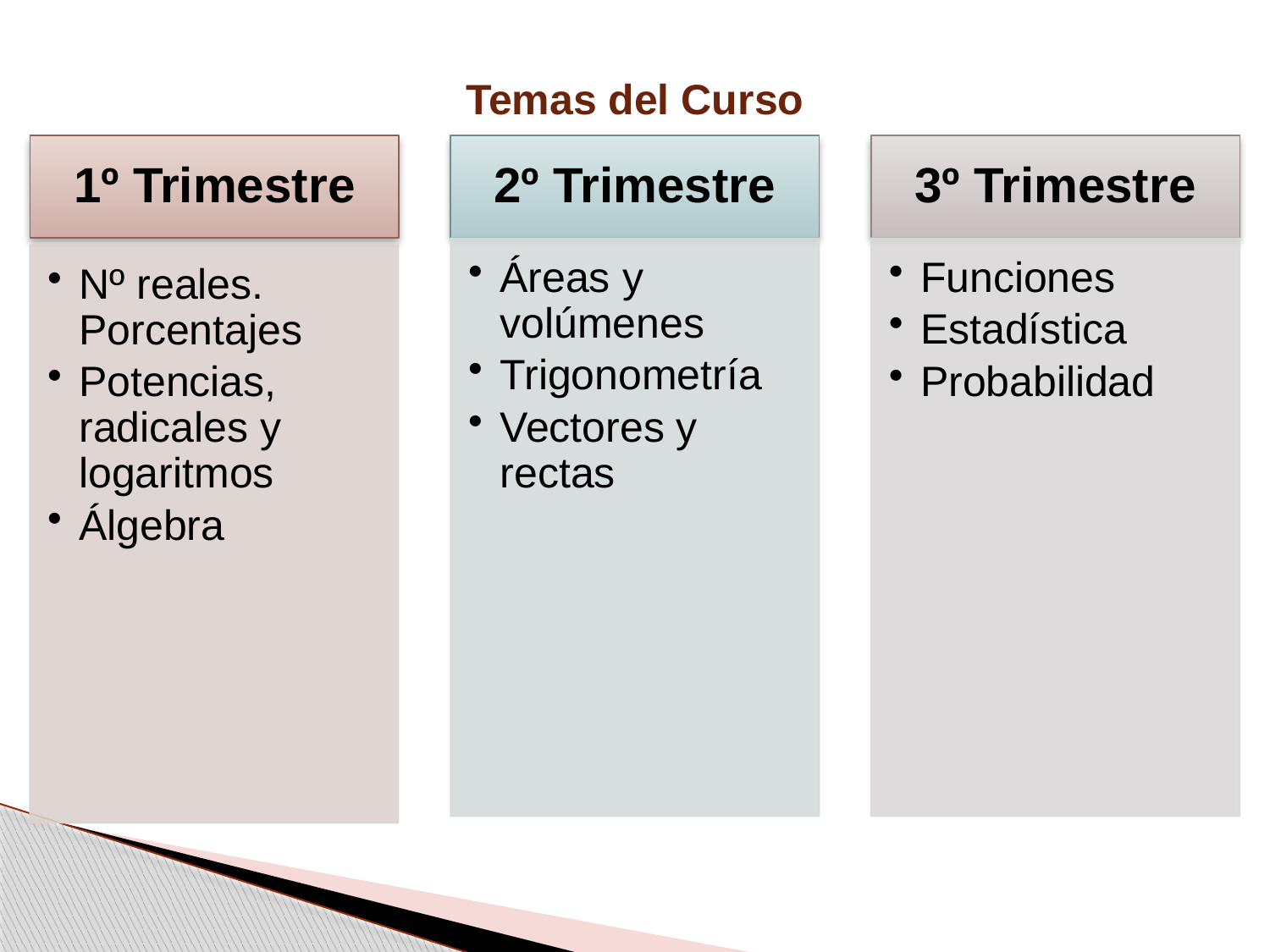

Temas del Curso
1º Trimestre
Nº reales. Porcentajes
Potencias, radicales y logaritmos
Álgebra
2º Trimestre
Áreas y volúmenes
Trigonometría
Vectores y rectas
3º Trimestre
Funciones
Estadística
Probabilidad